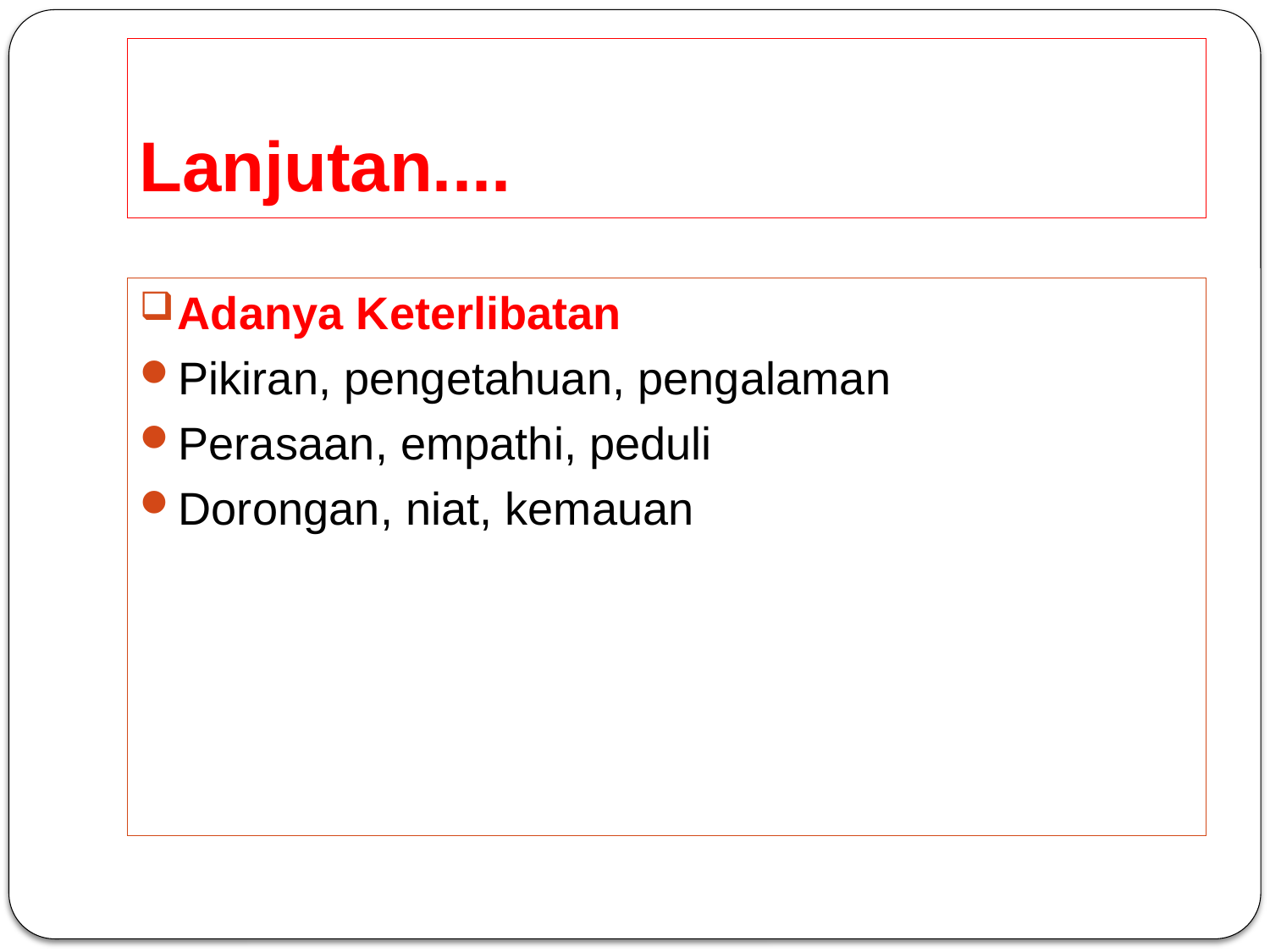

# Lanjutan....
Adanya Keterlibatan
Pikiran, pengetahuan, pengalaman
Perasaan, empathi, peduli
Dorongan, niat, kemauan